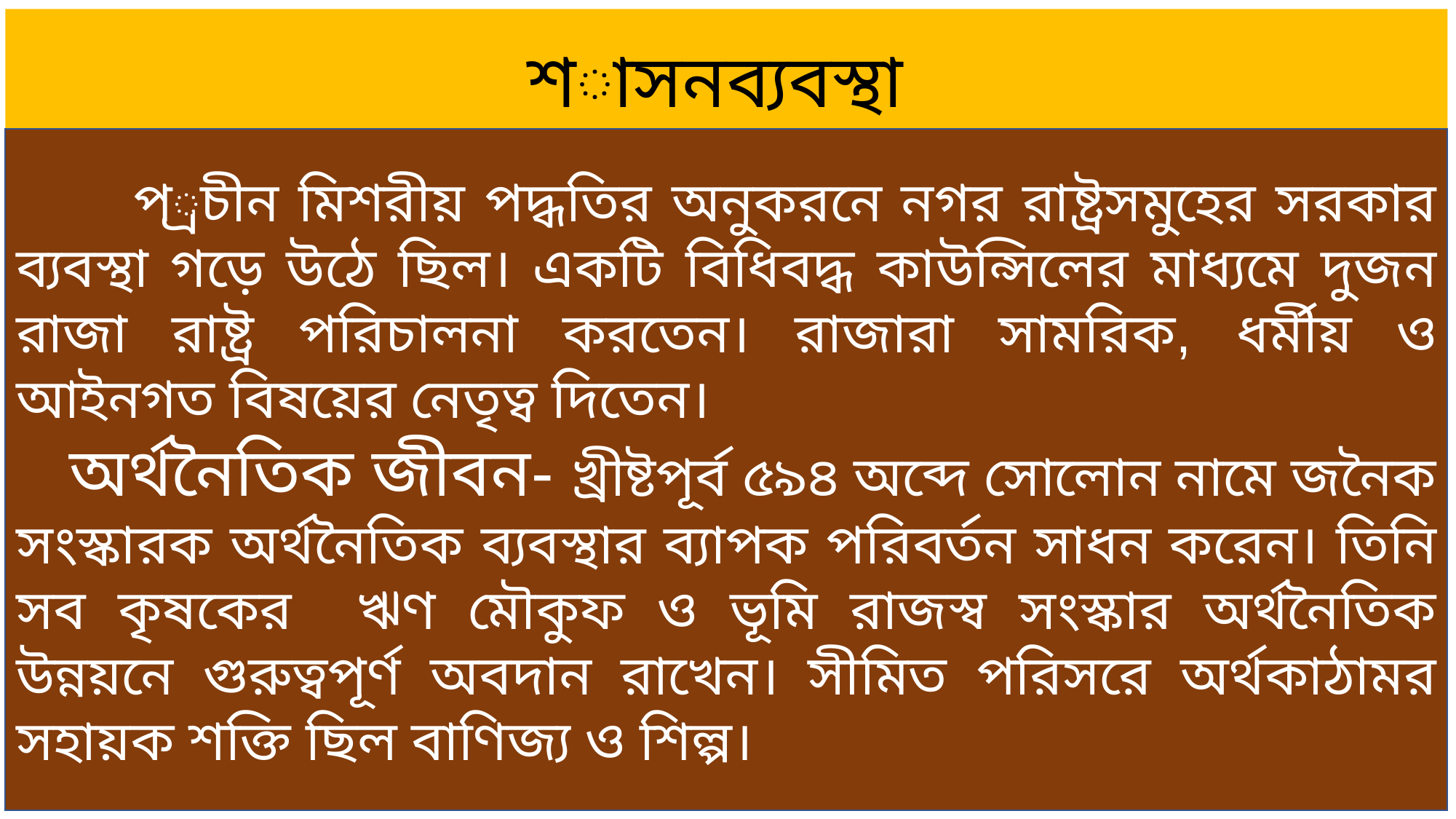

# শাসনব্যবস্থা
      প্রচীন মিশরীয় পদ্ধতির অনুকরনে নগর রাষ্ট্রসমুহের সরকার ব্যবস্থা গড়ে উঠে ছিল। একটি বিধিবদ্ধ কাউন্সিলের মাধ্যমে দুজন রাজা রাষ্ট্র পরিচালনা করতেন। রাজারা সামরিক, ধর্মীয় ও আইনগত বিষয়ের নেতৃত্ব দিতেন।
   অর্থনৈতিক জীবন- খ্রীষ্টপূর্ব ৫৯৪ অব্দে সোলোন নামে জনৈক সংস্কারক অর্থনৈতিক ব্যবস্থার ব্যাপক পরিবর্তন সাধন করেন। তিনি সব কৃষকের  ঋণ মৌকুফ ও ভূমি রাজস্ব সংস্কার অর্থনৈতিক উন্নয়নে গুরুত্বপূর্ণ অবদান রাখেন। সীমিত পরিসরে অর্থকাঠামর সহায়ক শক্তি ছিল বাণিজ্য ও শিল্প।